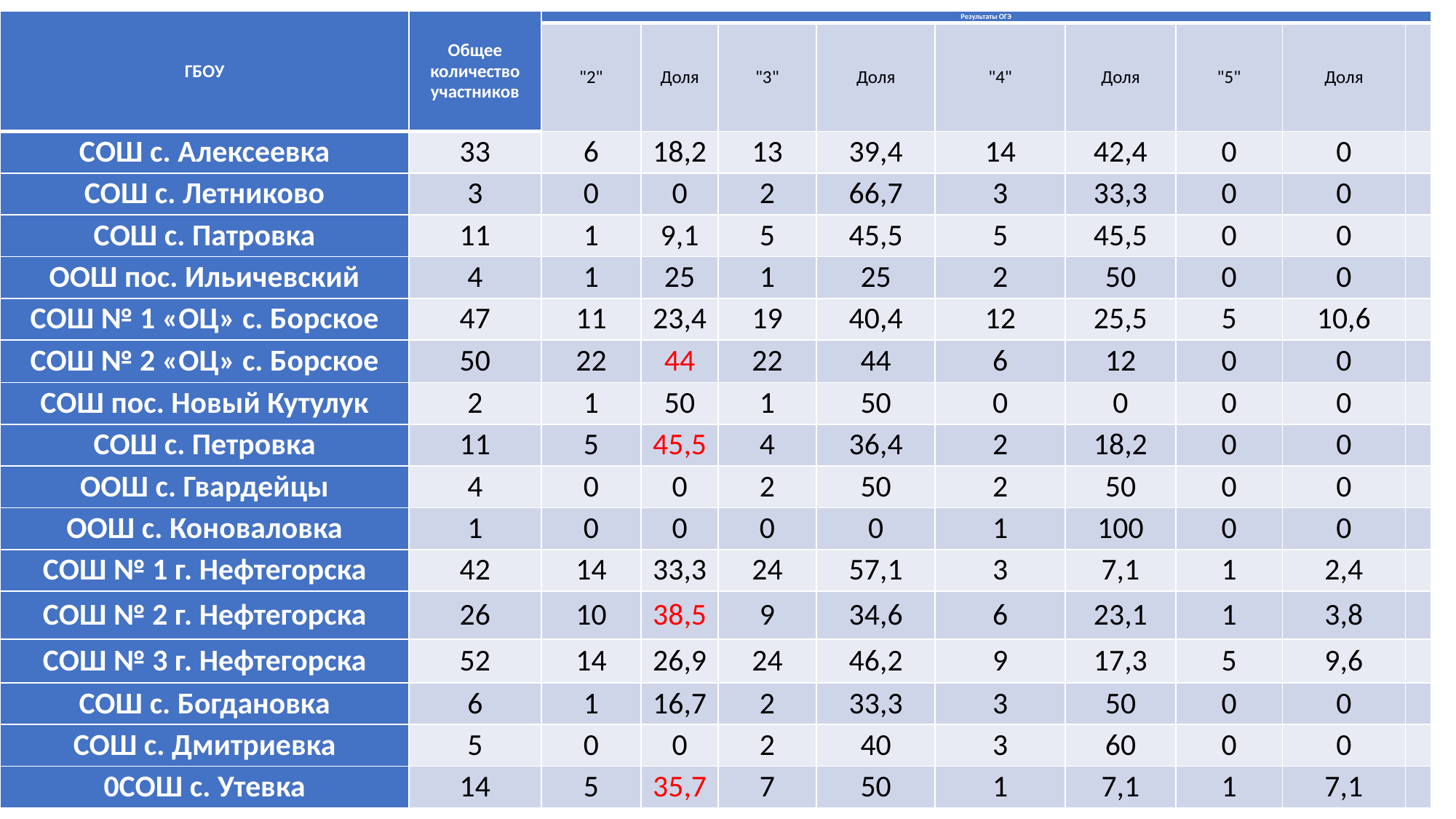

| ГБОУ | Общее количество участников | Результаты ОГЭ |  |  |  |  |  |  |  |  |
| --- | --- | --- | --- | --- | --- | --- | --- | --- | --- | --- |
|  |  | "2" | Доля | "3" | Доля | "4" | Доля | "5" | Доля |  |
| СОШ с. Алексеевка | 33 | 6 | 18,2 | 13 | 39,4 | 14 | 42,4 | 0 | 0 |  |
| СОШ с. Летниково | 3 | 0 | 0 | 2 | 66,7 | 3 | 33,3 | 0 | 0 |  |
| СОШ с. Патровка | 11 | 1 | 9,1 | 5 | 45,5 | 5 | 45,5 | 0 | 0 |  |
| ООШ пос. Ильичевский | 4 | 1 | 25 | 1 | 25 | 2 | 50 | 0 | 0 |  |
| СОШ № 1 «ОЦ» с. Борское | 47 | 11 | 23,4 | 19 | 40,4 | 12 | 25,5 | 5 | 10,6 |  |
| СОШ № 2 «ОЦ» с. Борское | 50 | 22 | 44 | 22 | 44 | 6 | 12 | 0 | 0 |  |
| СОШ пос. Новый Кутулук | 2 | 1 | 50 | 1 | 50 | 0 | 0 | 0 | 0 |  |
| СОШ с. Петровка | 11 | 5 | 45,5 | 4 | 36,4 | 2 | 18,2 | 0 | 0 |  |
| ООШ с. Гвардейцы | 4 | 0 | 0 | 2 | 50 | 2 | 50 | 0 | 0 |  |
| ООШ с. Коноваловка | 1 | 0 | 0 | 0 | 0 | 1 | 100 | 0 | 0 |  |
| СОШ № 1 г. Нефтегорска | 42 | 14 | 33,3 | 24 | 57,1 | 3 | 7,1 | 1 | 2,4 |  |
| СОШ № 2 г. Нефтегорска | 26 | 10 | 38,5 | 9 | 34,6 | 6 | 23,1 | 1 | 3,8 |  |
| СОШ № 3 г. Нефтегорска | 52 | 14 | 26,9 | 24 | 46,2 | 9 | 17,3 | 5 | 9,6 |  |
| СОШ с. Богдановка | 6 | 1 | 16,7 | 2 | 33,3 | 3 | 50 | 0 | 0 |  |
| СОШ с. Дмитриевка | 5 | 0 | 0 | 2 | 40 | 3 | 60 | 0 | 0 |  |
| 0СОШ с. Утевка | 14 | 5 | 35,7 | 7 | 50 | 1 | 7,1 | 1 | 7,1 |  |